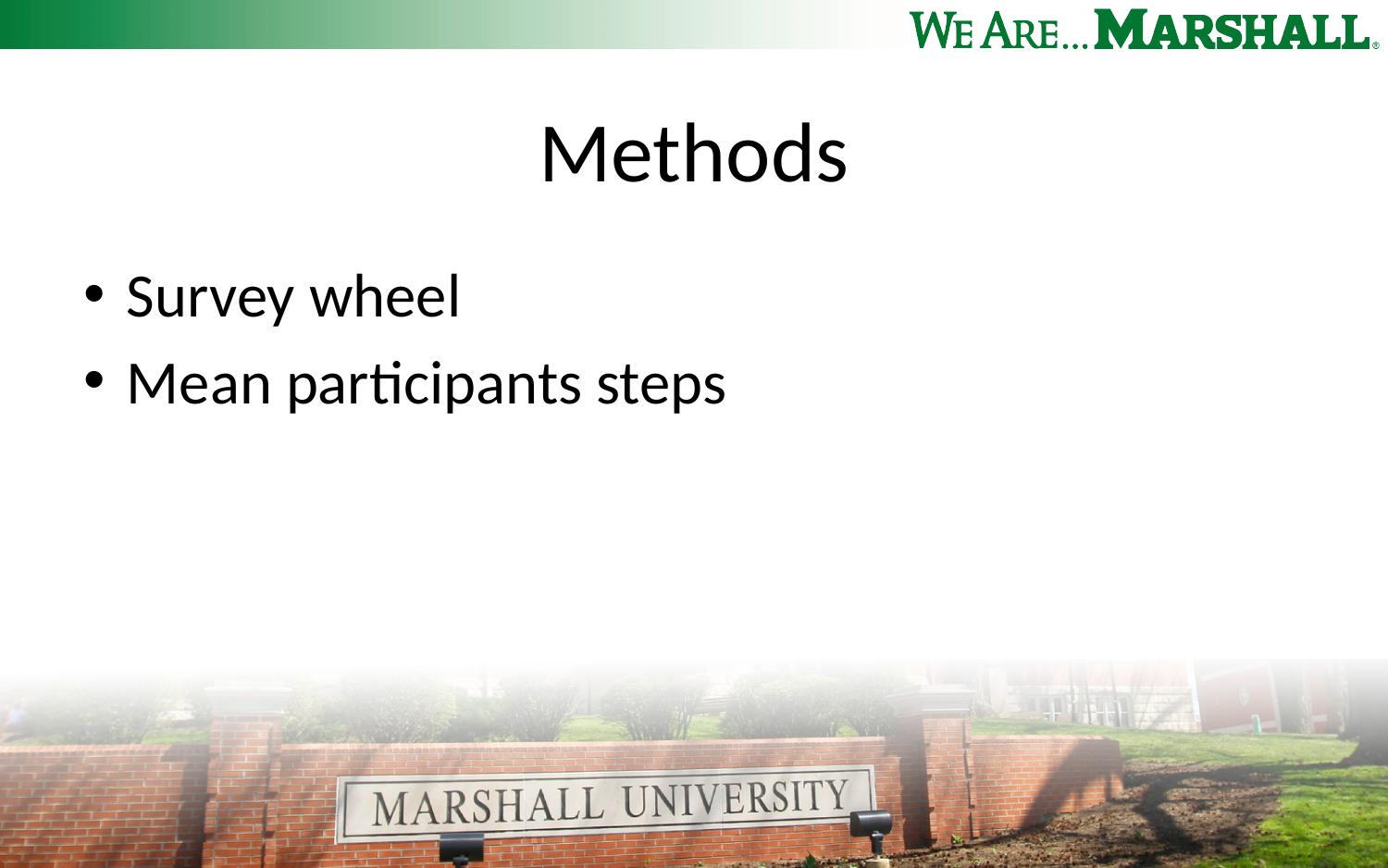

# Methods​
Survey wheel​
Mean participants steps​